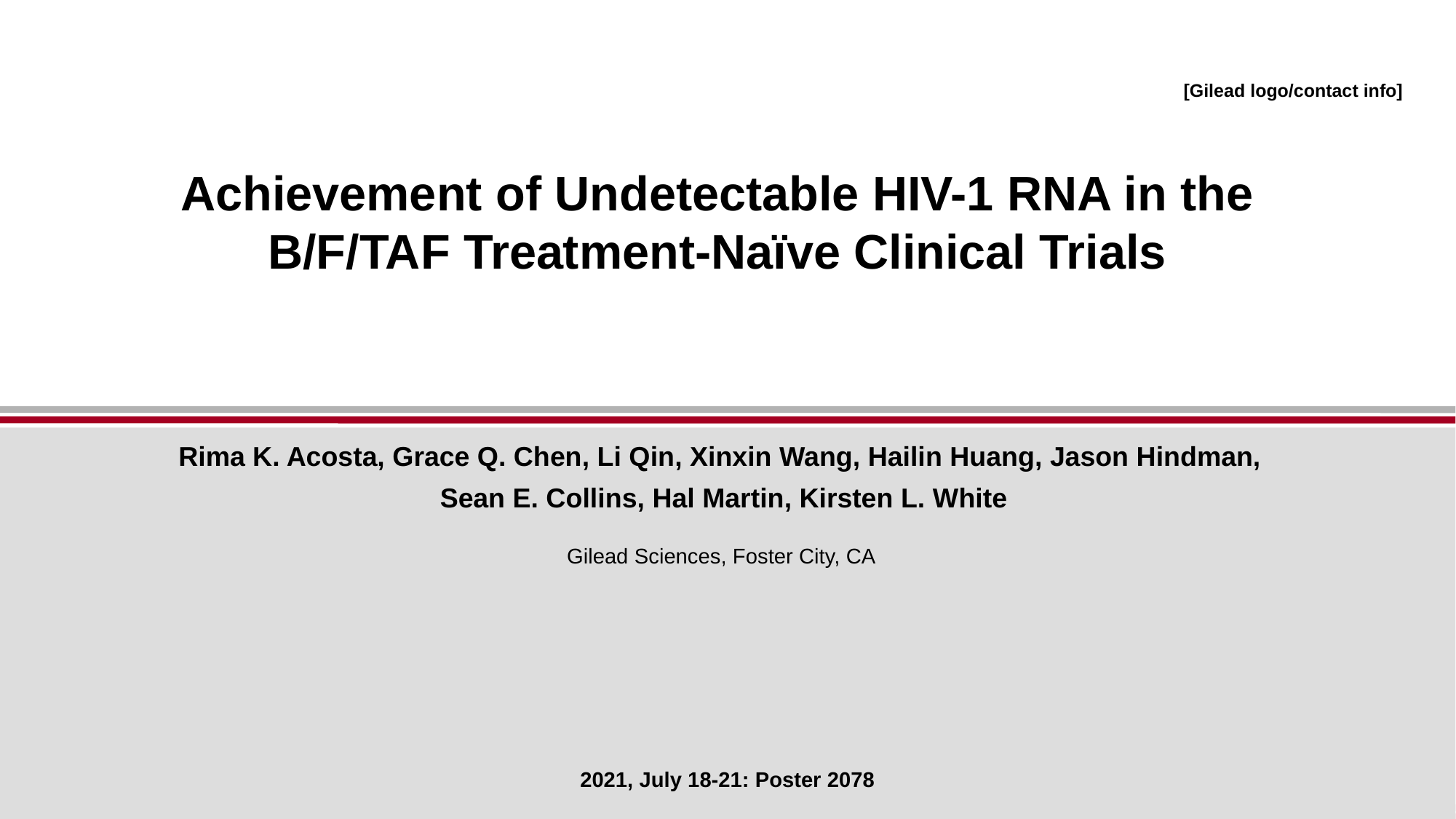

# Achievement of Undetectable HIV-1 RNA in the B/F/TAF Treatment-Naïve Clinical Trials
[Gilead logo/contact info]
Rima K. Acosta, Grace Q. Chen, Li Qin, Xinxin Wang, Hailin Huang, Jason Hindman,
Sean E. Collins, Hal Martin, Kirsten L. White
Gilead Sciences, Foster City, CA
2021, July 18-21: Poster 2078